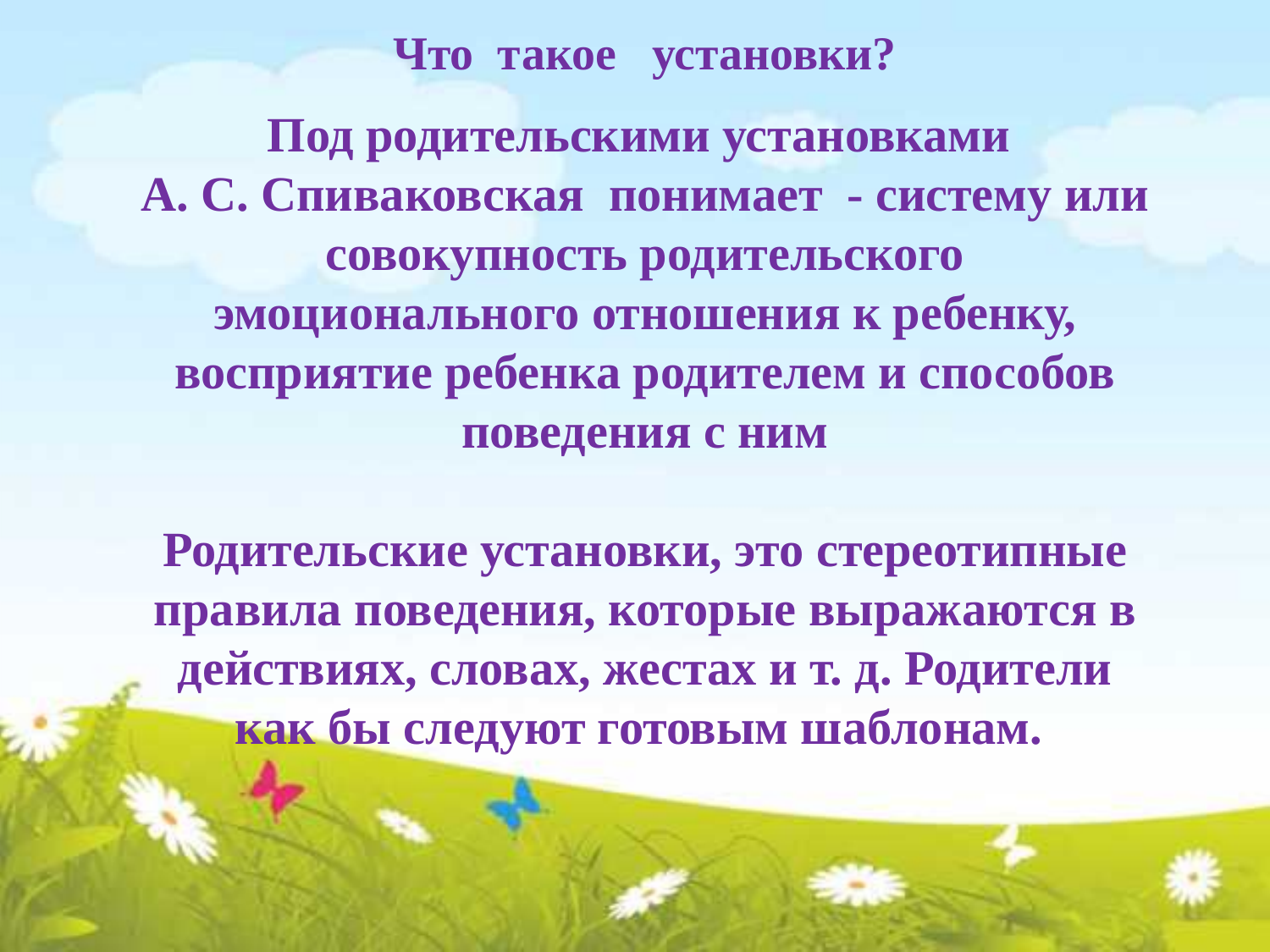

# Что  такое   установки?
Под родительскими установками
А. С. Спиваковская  понимает  - систему или совокупность родительского эмоционального отношения к ребенку, восприятие ребенка родителем и способов поведения с ним

Родительские установки, это стереотипные правила поведения, которые выражаются в действиях, словах, жестах и т. д. Родители как бы следуют готовым шаблонам.